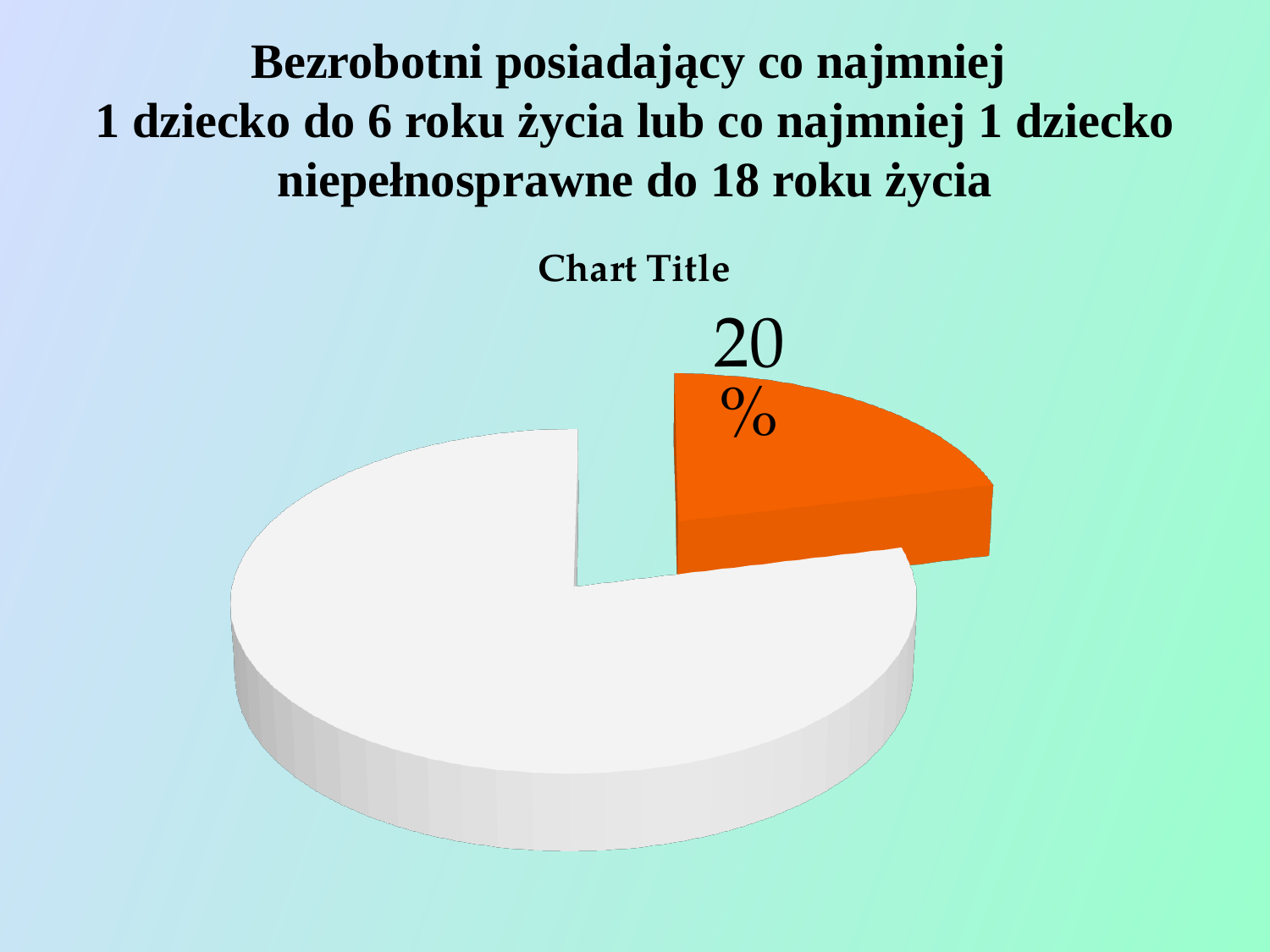

# Bezrobotni posiadający co najmniej 1 dziecko do 6 roku życia lub co najmniej 1 dziecko niepełnosprawne do 18 roku życia

[unsupported chart]